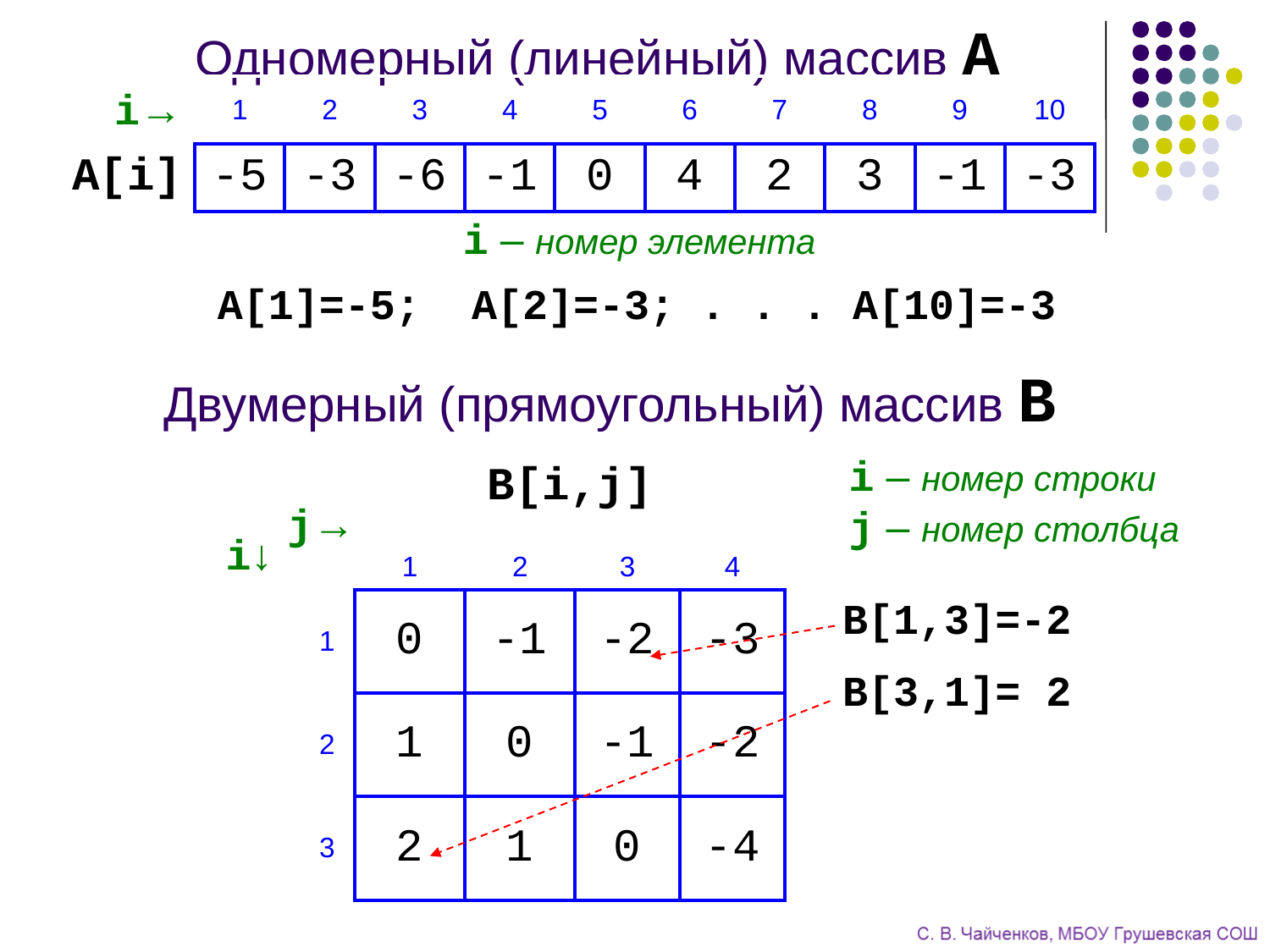

Одномерный (линейный) массив A
| i→ | 1 | 2 | 3 | 4 | 5 | 6 | 7 | 8 | 9 | 10 |
| --- | --- | --- | --- | --- | --- | --- | --- | --- | --- | --- |
| A[i] | -5 | -3 | -6 | -1 | 0 | 4 | 2 | 3 | -1 | -3 |
i – номер элемента
A[1]=-5;  A[2]=-3; . . . A[10]=-3
Двумерный (прямоугольный) массив B
i – номер строки
j – номер столбца
B[i,j]
| i↓ | j→ | 1 | 2 | 3 | 4 |
| --- | --- | --- | --- | --- | --- |
| 1 |  | 0 | -1 | -2 | -3 |
| 2 |  | 1 | 0 | -1 | -2 |
| 3 |  | 2 | 1 | 0 | -4 |
B[1,3]=-2
B[3,1]= 2